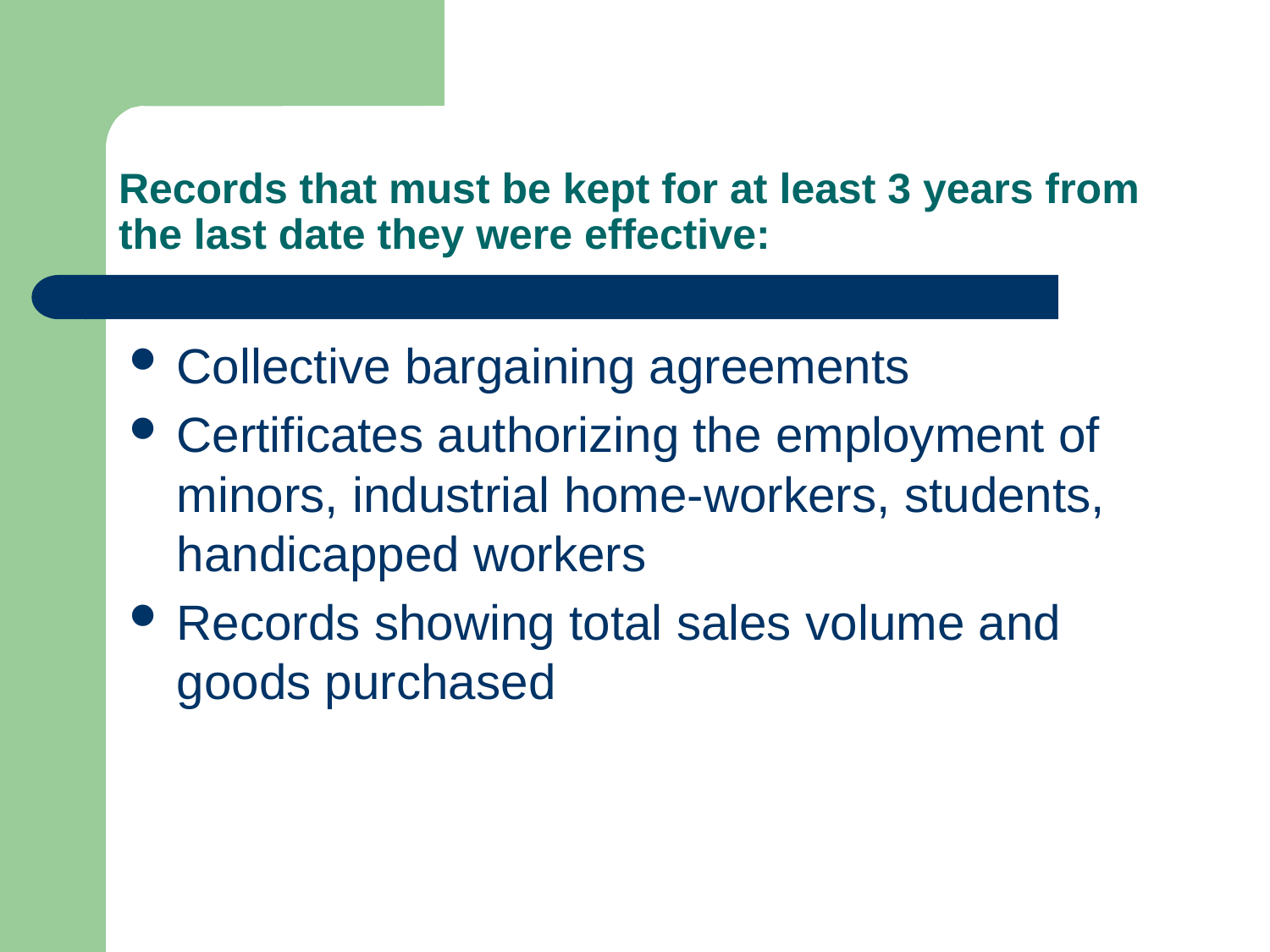

# Records that must be kept for at least 3 years from the last date they were effective:
Collective bargaining agreements
Certificates authorizing the employment of minors, industrial home-workers, students, handicapped workers
Records showing total sales volume and goods purchased